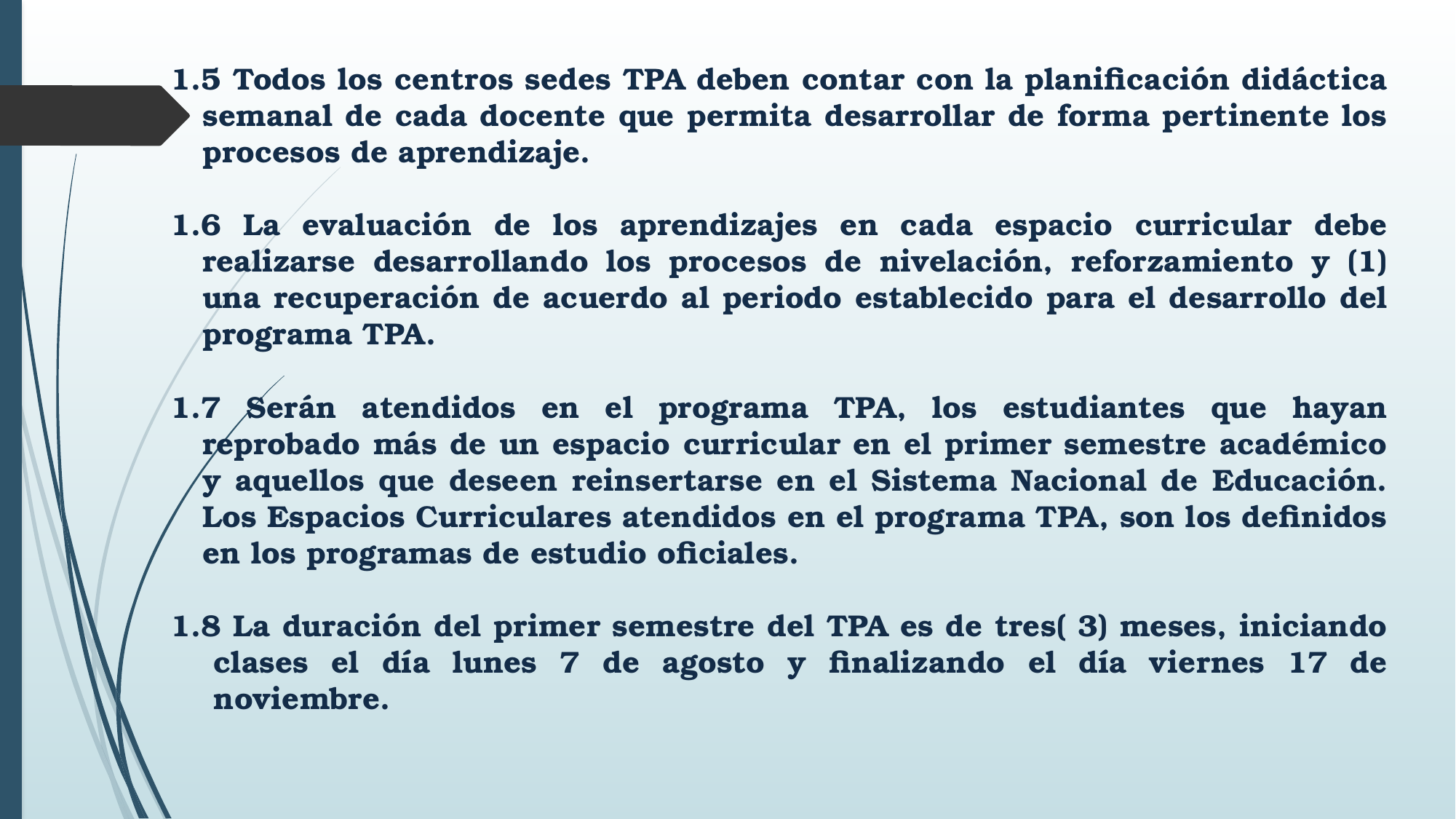

1.5 Todos los centros sedes TPA deben contar con la planificación didáctica semanal de cada docente que permita desarrollar de forma pertinente los procesos de aprendizaje.

1.6 La evaluación de los aprendizajes en cada espacio curricular debe realizarse desarrollando los procesos de nivelación, reforzamiento y (1) una recuperación de acuerdo al periodo establecido para el desarrollo del programa TPA.

1.7 Serán atendidos en el programa TPA, los estudiantes que hayan reprobado más de un espacio curricular en el primer semestre académico y aquellos que deseen reinsertarse en el Sistema Nacional de Educación. Los Espacios Curriculares atendidos en el programa TPA, son los definidos en los programas de estudio oficiales.

1.8 La duración del primer semestre del TPA es de tres( 3) meses, iniciando clases el día lunes 7 de agosto y finalizando el día viernes 17 de noviembre.